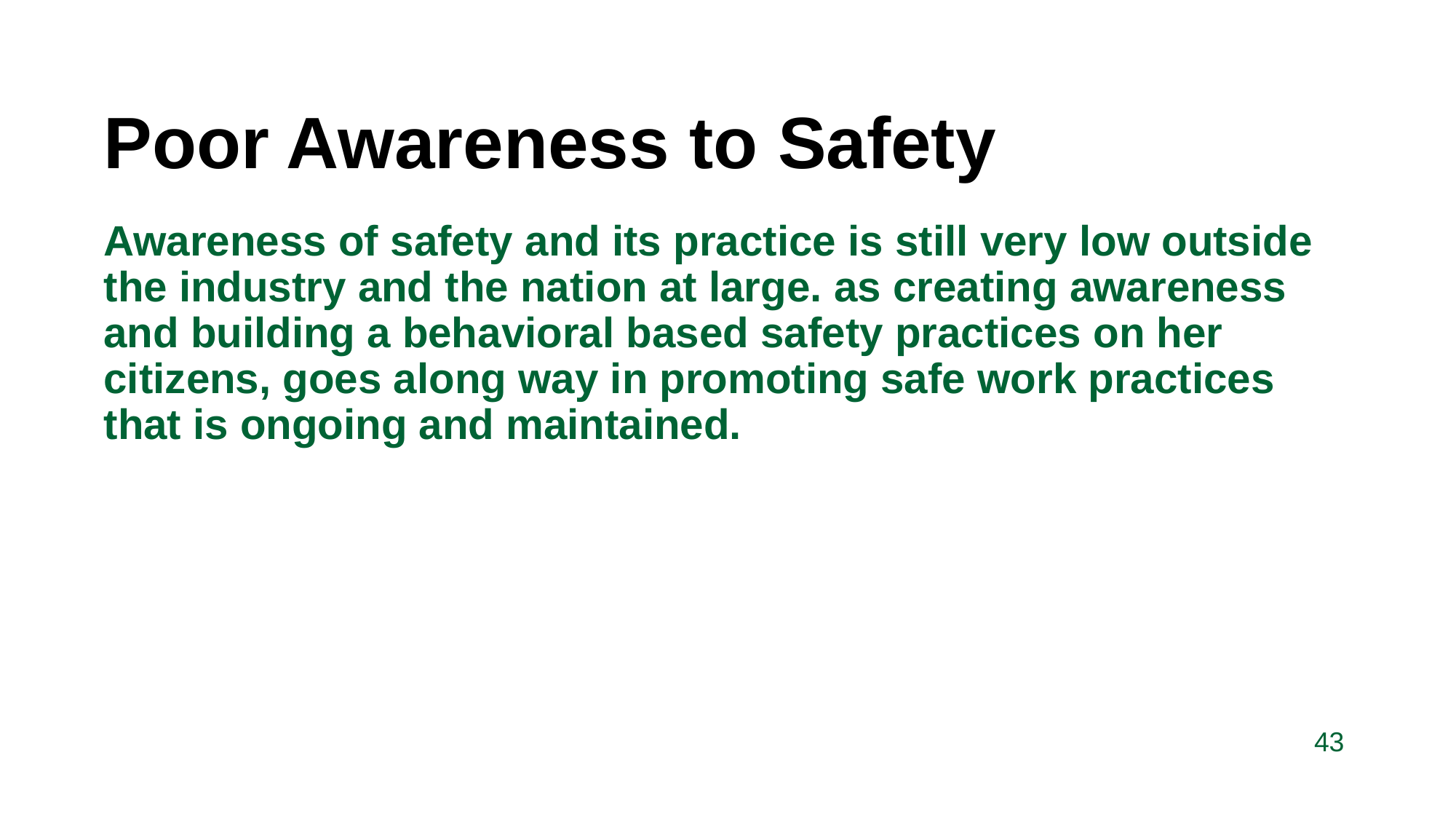

Poor Awareness to Safety
Awareness of safety and its practice is still very low outside the industry and the nation at large. as creating awareness and building a behavioral based safety practices on her citizens, goes along way in promoting safe work practices that is ongoing and maintained.

43